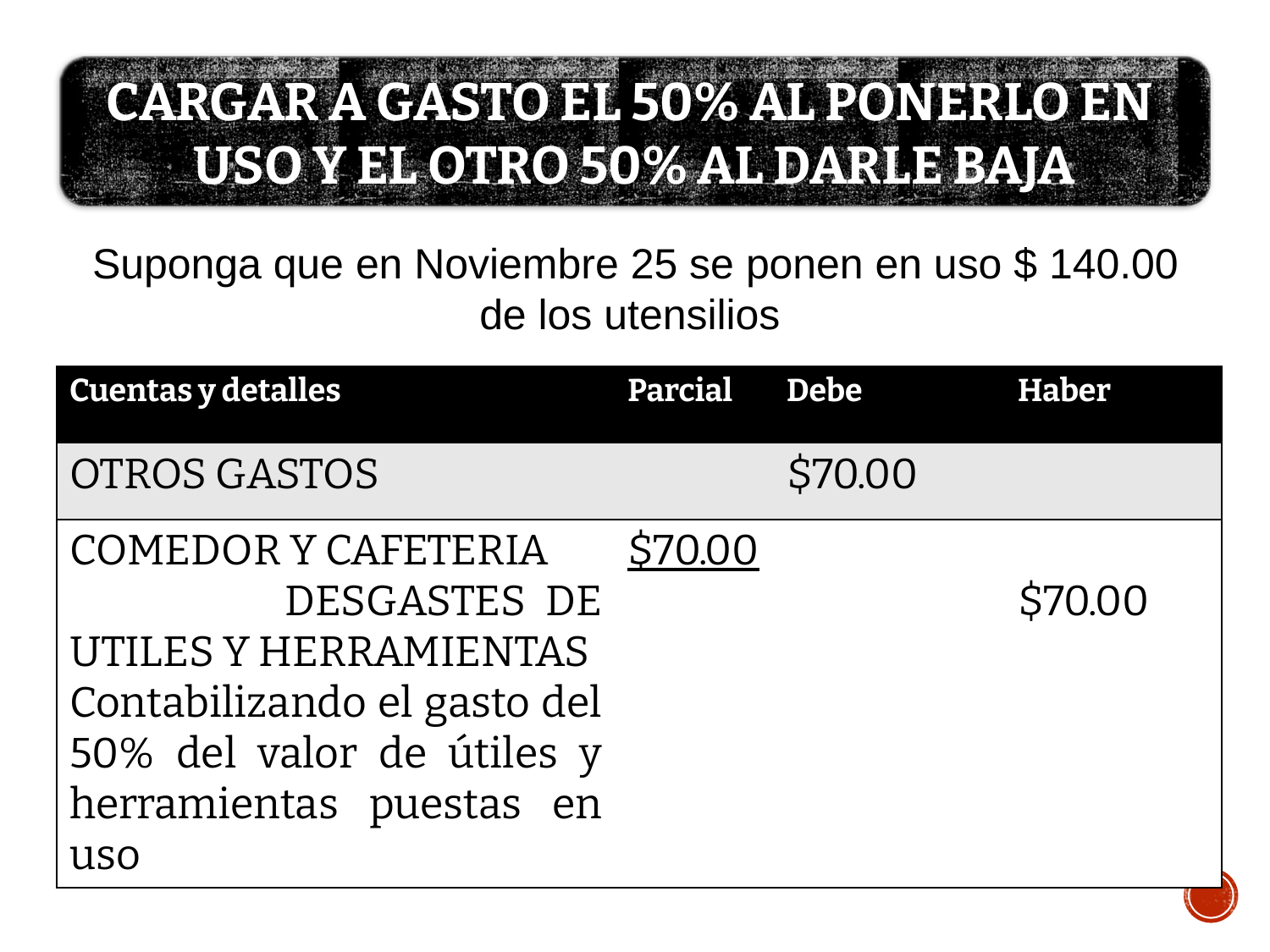

CARGAR A GASTO EL 50% AL PONERLO EN
USO Y EL OTRO 50% AL DARLE BAJA
Suponga que en Noviembre 25 se ponen en uso $ 140.00 de los utensilios
| Cuentas y detalles | Parcial | Debe | Haber |
| --- | --- | --- | --- |
| OTROS GASTOS |  | $70.00 |  |
| COMEDOR Y CAFETERIA DESGASTES DE UTILES Y HERRAMIENTAS Contabilizando el gasto del 50% del valor de útiles y herramientas puestas en uso | $70.00 |  | $70.00 |